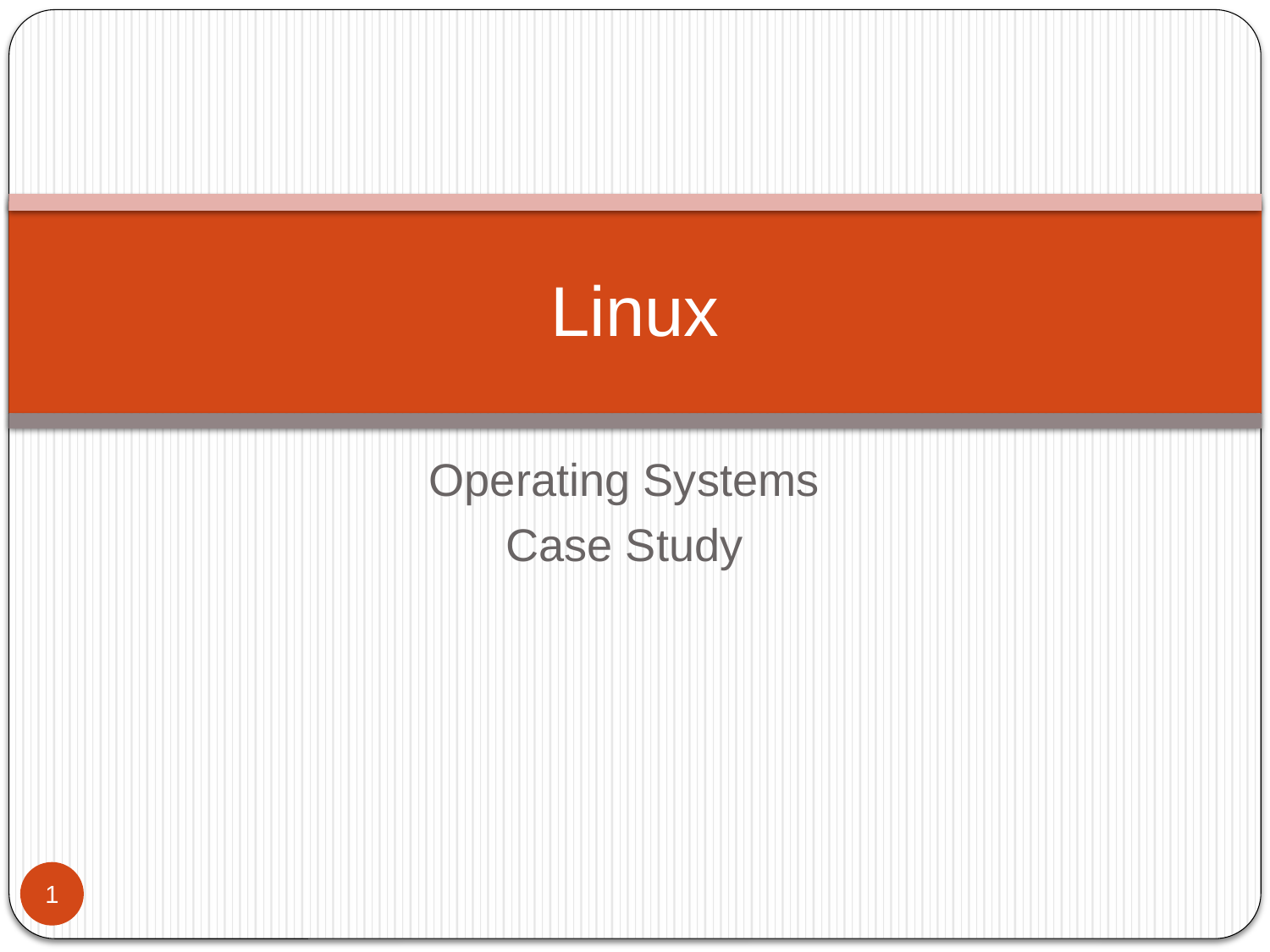

# Linux
Operating Systems
Case Study
1